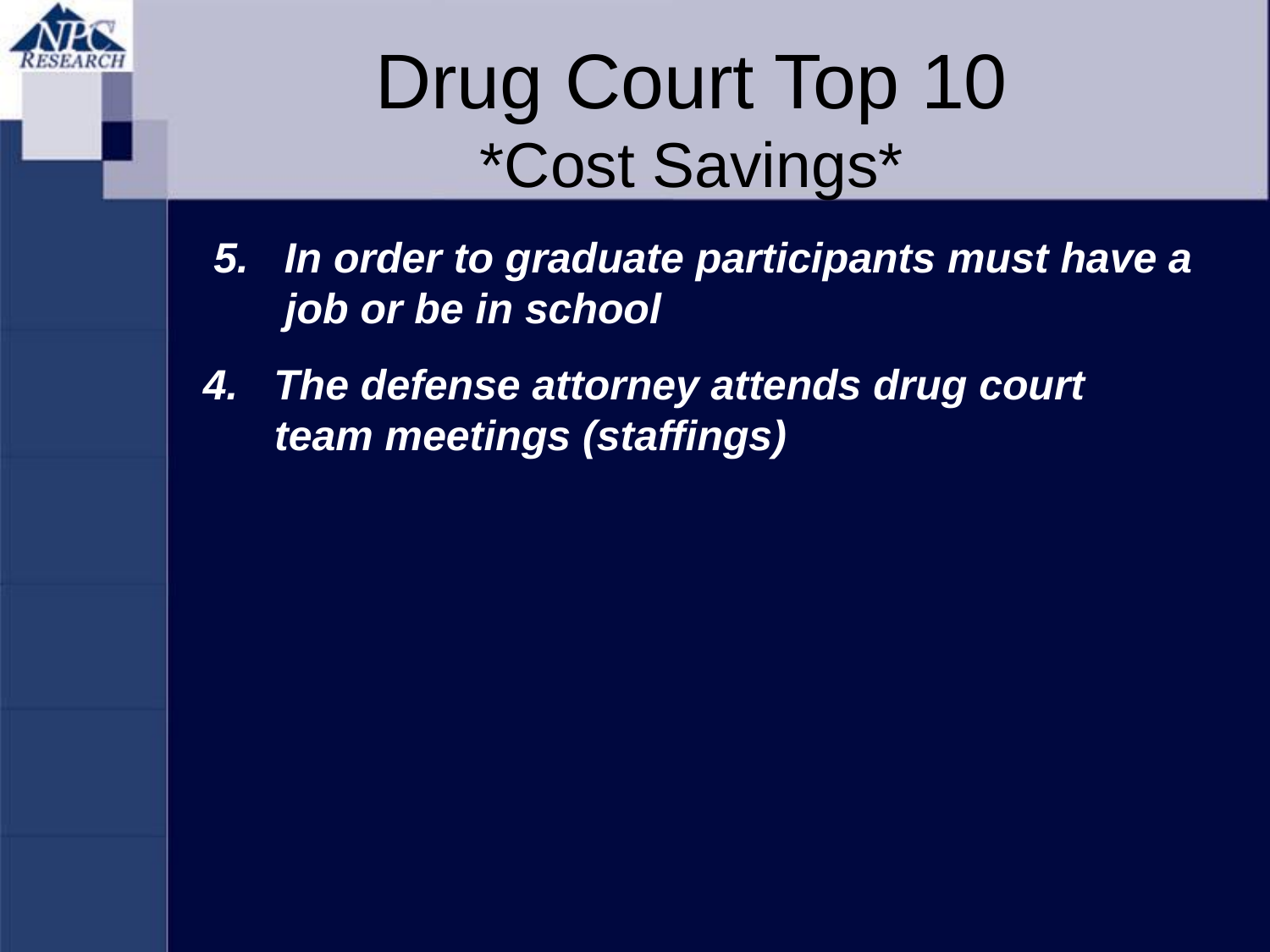

# Drug Court Top 10 *Cost Savings*
5.   In order to graduate participants must have a job or be in school
4.   The defense attorney attends drug court team meetings (staffings)